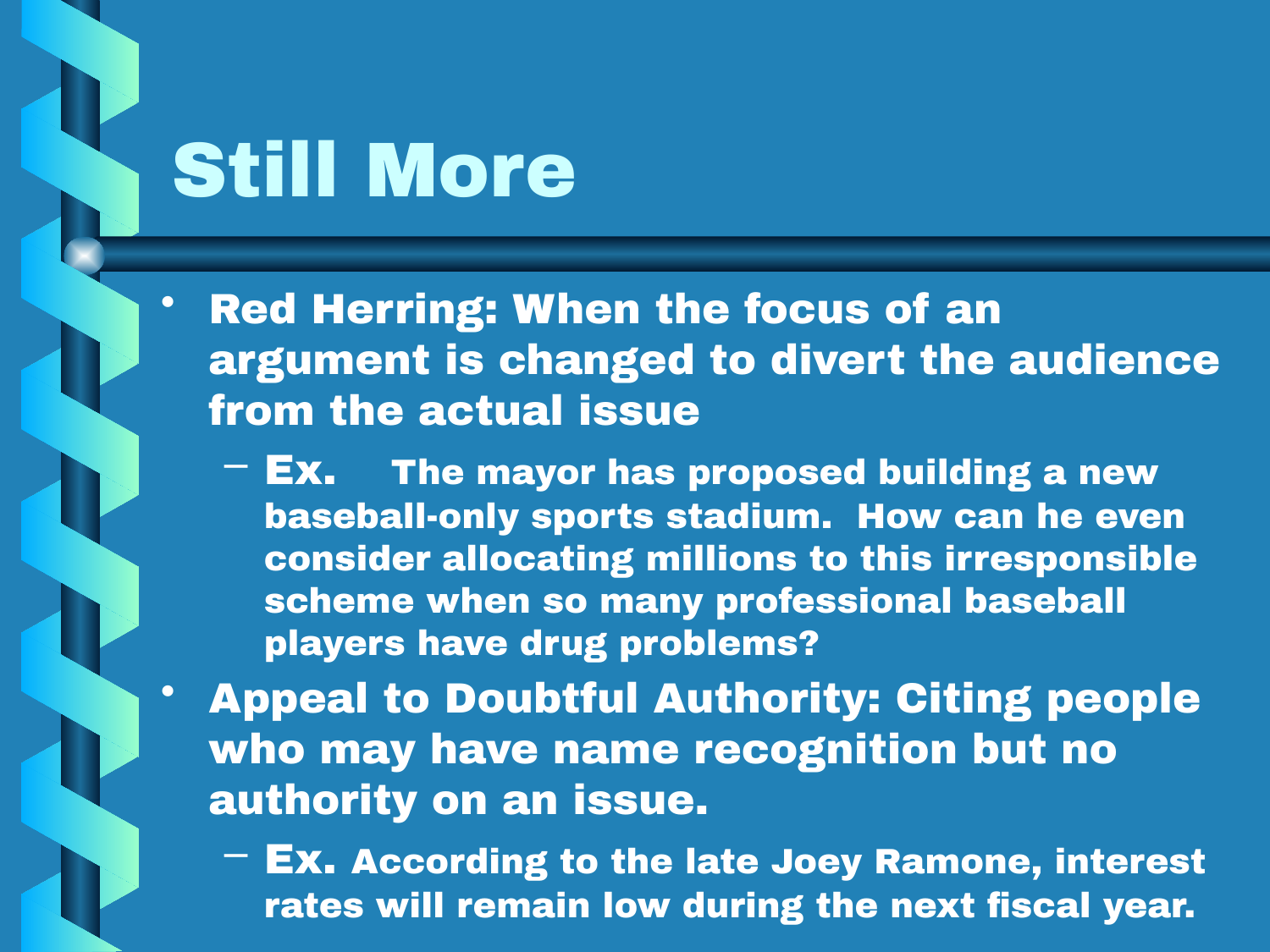

# Still More
Red Herring: When the focus of an argument is changed to divert the audience from the actual issue
Ex.	The mayor has proposed building a new baseball-only sports stadium.  How can he even consider allocating millions to this irresponsible scheme when so many professional baseball players have drug problems?
Appeal to Doubtful Authority: Citing people who may have name recognition but no authority on an issue.
Ex. According to the late Joey Ramone, interest rates will remain low during the next fiscal year.